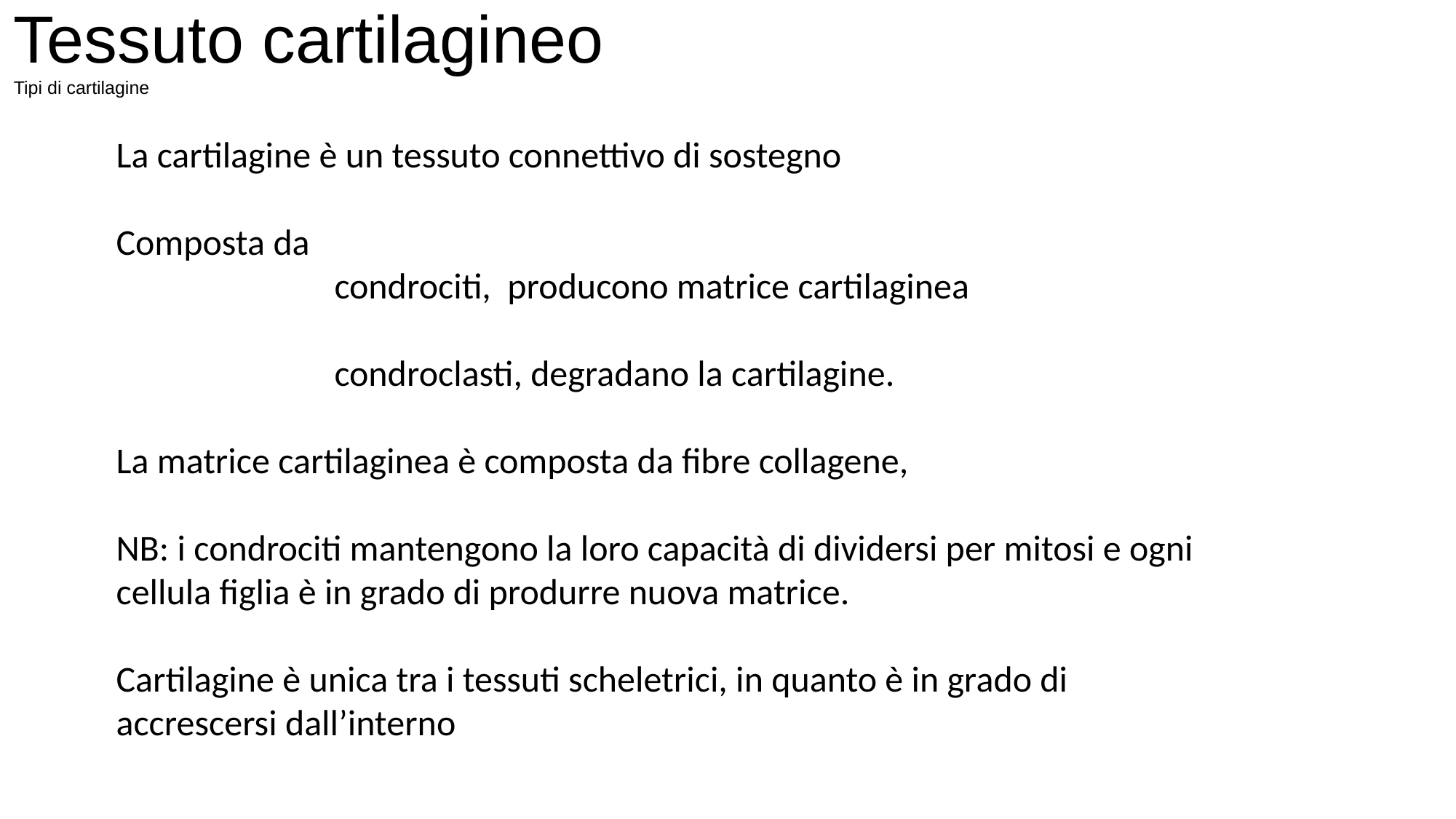

Tessuto cartilagineo
Tipi di cartilagine

La cartilagine è un tessuto connettivo di sostegno

Composta da
		condrociti,  producono matrice cartilaginea

		condroclasti, degradano la cartilagine.

La matrice cartilaginea è composta da fibre collagene,

NB: i condrociti mantengono la loro capacità di dividersi per mitosi e ogni cellula figlia è in grado di produrre nuova matrice.

Cartilagine è unica tra i tessuti scheletrici, in quanto è in grado di accrescersi dall’interno